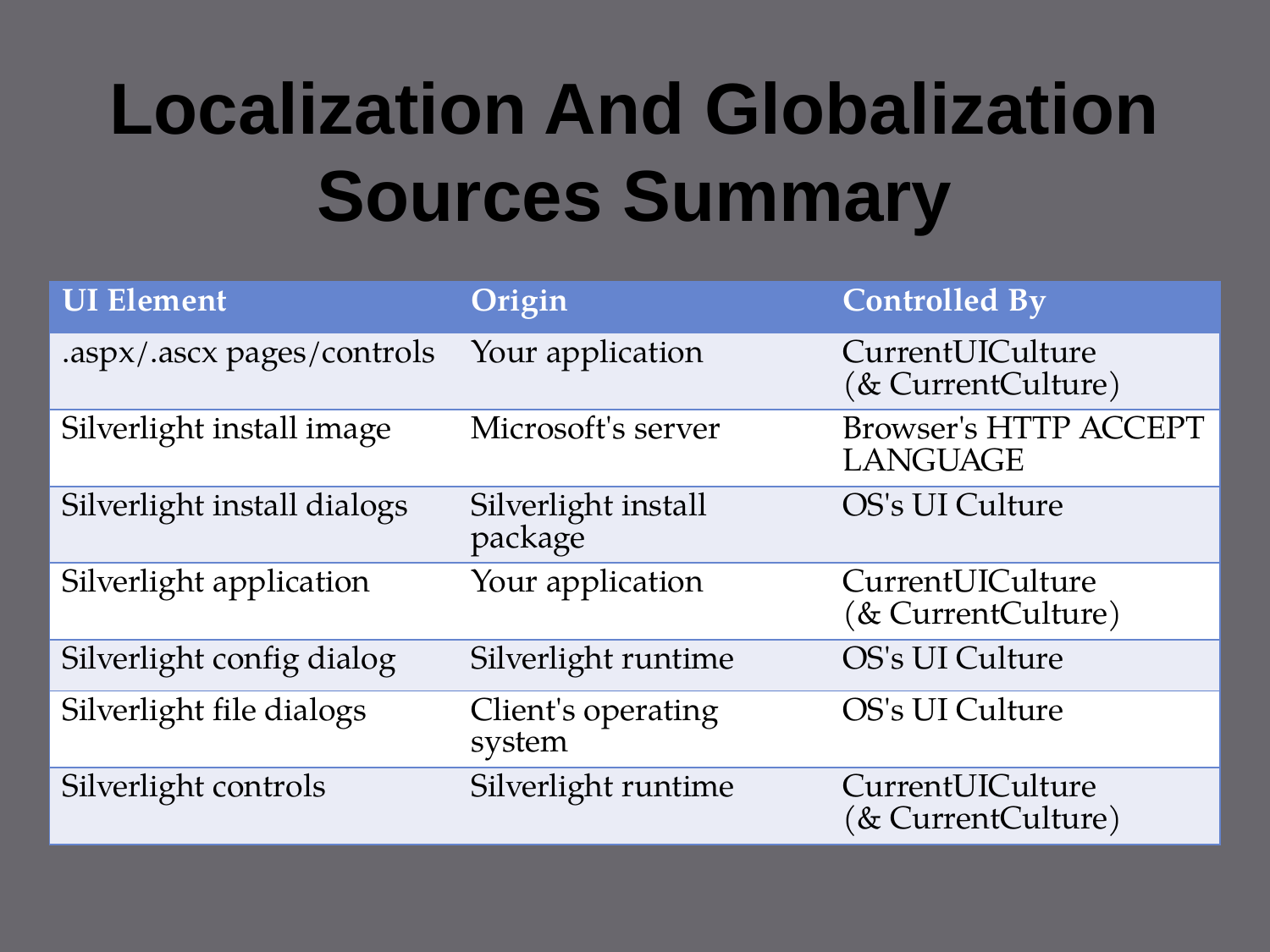

# Localization And Globalization Sources Summary
| UI Element | Origin | Controlled By |
| --- | --- | --- |
| .aspx/.ascx pages/controls | Your application | CurrentUICulture (& CurrentCulture) |
| Silverlight install image | Microsoft's server | Browser's HTTP ACCEPT LANGUAGE |
| Silverlight install dialogs | Silverlight install package | OS's UI Culture |
| Silverlight application | Your application | CurrentUICulture (& CurrentCulture) |
| Silverlight config dialog | Silverlight runtime | OS's UI Culture |
| Silverlight file dialogs | Client's operating system | OS's UI Culture |
| Silverlight controls | Silverlight runtime | CurrentUICulture (& CurrentCulture) |